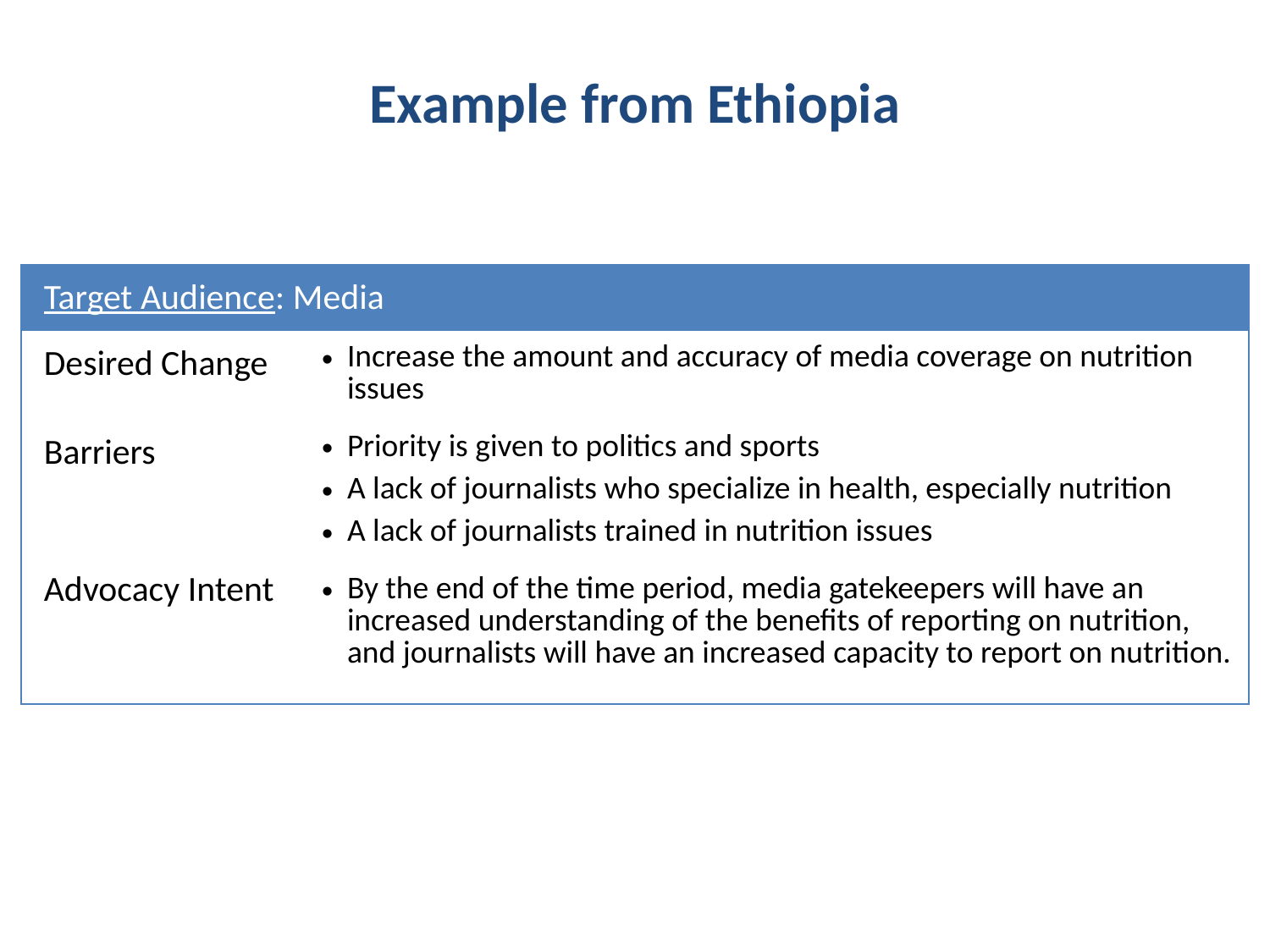

# Example from Ethiopia
| Target Audience: Media |  |
| --- | --- |
| Desired Change | Increase the amount and accuracy of media coverage on nutrition issues |
| Barriers | Priority is given to politics and sports A lack of journalists who specialize in health, especially nutrition A lack of journalists trained in nutrition issues |
| Advocacy Intent | By the end of the time period, media gatekeepers will have an increased understanding of the benefits of reporting on nutrition, and journalists will have an increased capacity to report on nutrition. |